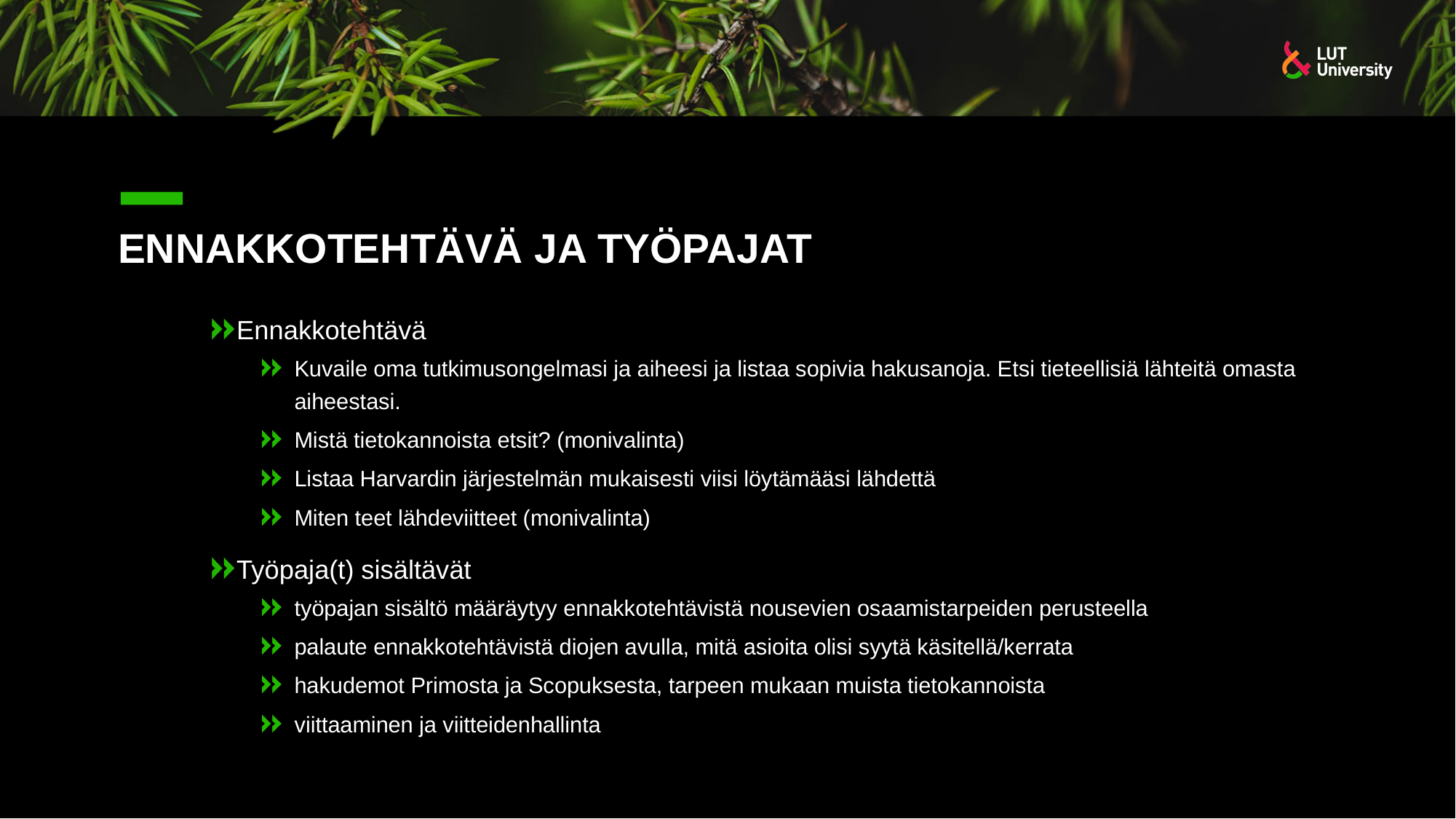

# Ennakkotehtävä ja työpajat
Ennakkotehtävä
Kuvaile oma tutkimusongelmasi ja aiheesi ja listaa sopivia hakusanoja. Etsi tieteellisiä lähteitä omasta aiheestasi.
Mistä tietokannoista etsit? (monivalinta)
Listaa Harvardin järjestelmän mukaisesti viisi löytämääsi lähdettä
Miten teet lähdeviitteet (monivalinta)
Työpaja(t) sisältävät
työpajan sisältö määräytyy ennakkotehtävistä nousevien osaamistarpeiden perusteella
palaute ennakkotehtävistä diojen avulla, mitä asioita olisi syytä käsitellä/kerrata
hakudemot Primosta ja Scopuksesta, tarpeen mukaan muista tietokannoista
viittaaminen ja viitteidenhallinta